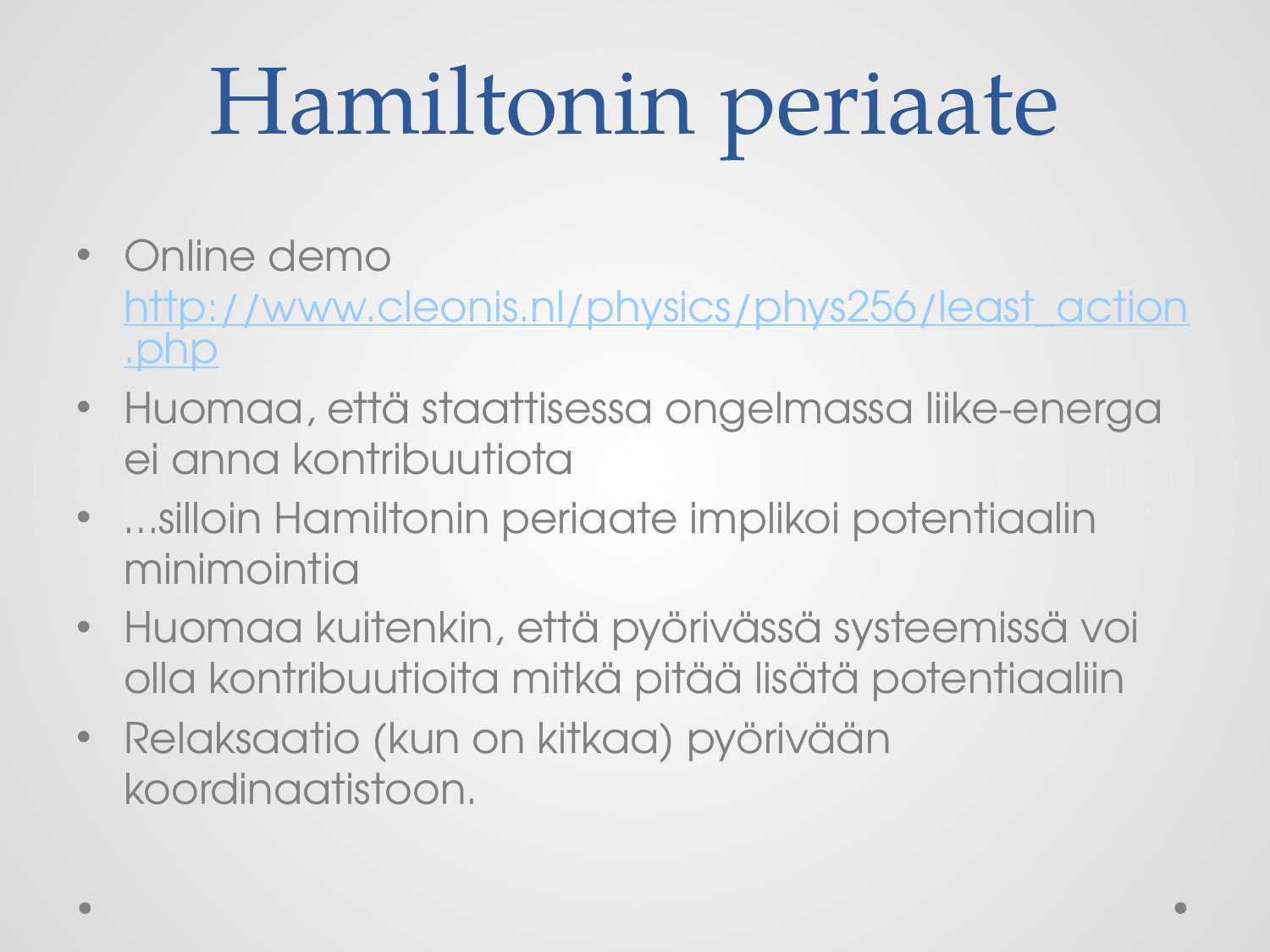

# Hamiltonin periaate
Online demo http://www.cleonis.nl/physics/phys256/least_action.php
Huomaa, että staattisessa ongelmassa liike-energa ei anna kontribuutiota
…silloin Hamiltonin periaate implikoi potentiaalin minimointia
Huomaa kuitenkin, että pyörivässä systeemissä voi olla kontribuutioita mitkä pitää lisätä potentiaaliin
Relaksaatio (kun on kitkaa) pyörivään koordinaatistoon.